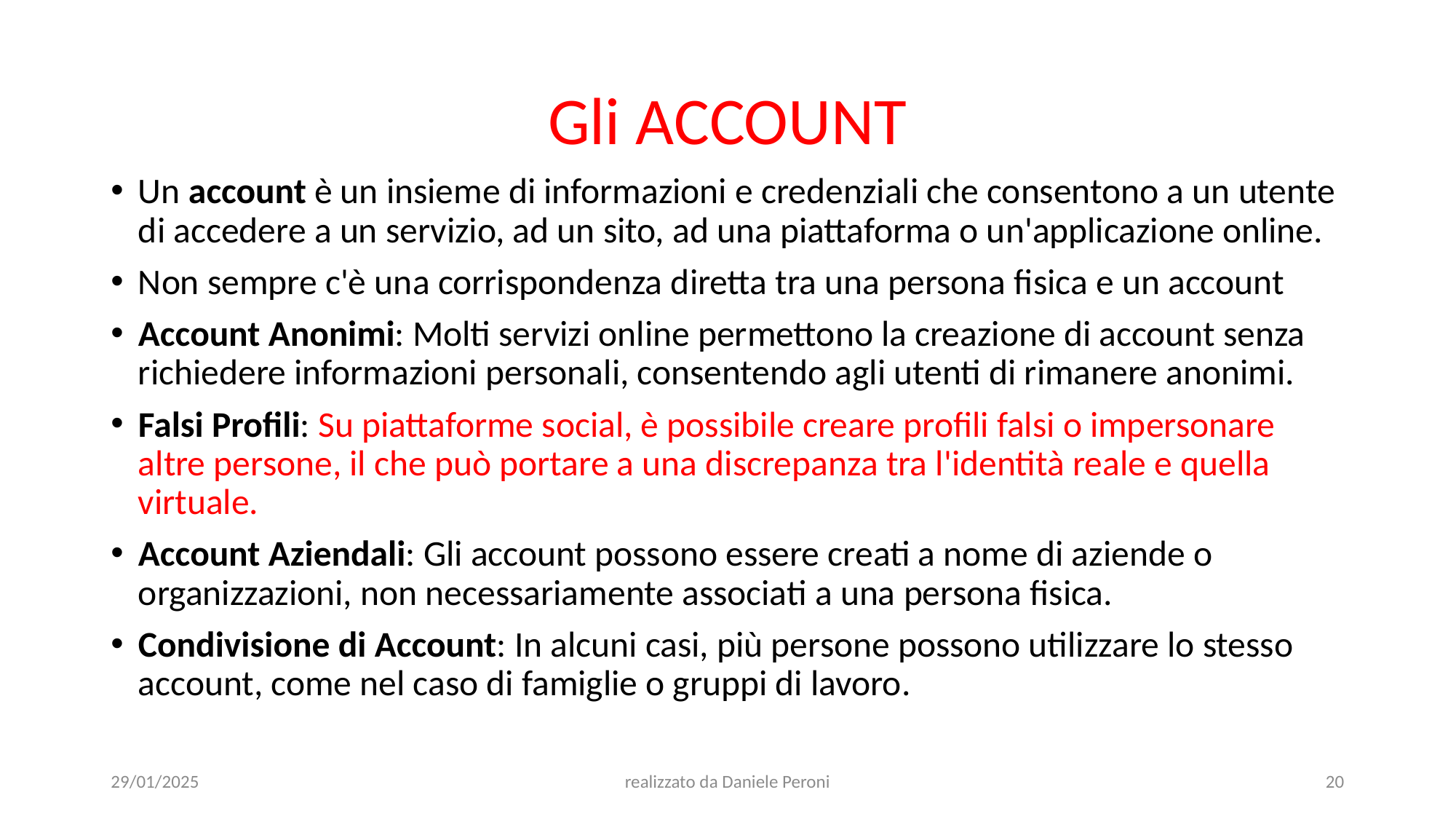

# Gli ACCOUNT
Un account è un insieme di informazioni e credenziali che consentono a un utente di accedere a un servizio, ad un sito, ad una piattaforma o un'applicazione online.
Non sempre c'è una corrispondenza diretta tra una persona fisica e un account
Account Anonimi: Molti servizi online permettono la creazione di account senza richiedere informazioni personali, consentendo agli utenti di rimanere anonimi.
Falsi Profili: Su piattaforme social, è possibile creare profili falsi o impersonare altre persone, il che può portare a una discrepanza tra l'identità reale e quella virtuale.
Account Aziendali: Gli account possono essere creati a nome di aziende o organizzazioni, non necessariamente associati a una persona fisica.
Condivisione di Account: In alcuni casi, più persone possono utilizzare lo stesso account, come nel caso di famiglie o gruppi di lavoro.

29/01/2025
realizzato da Daniele Peroni
20